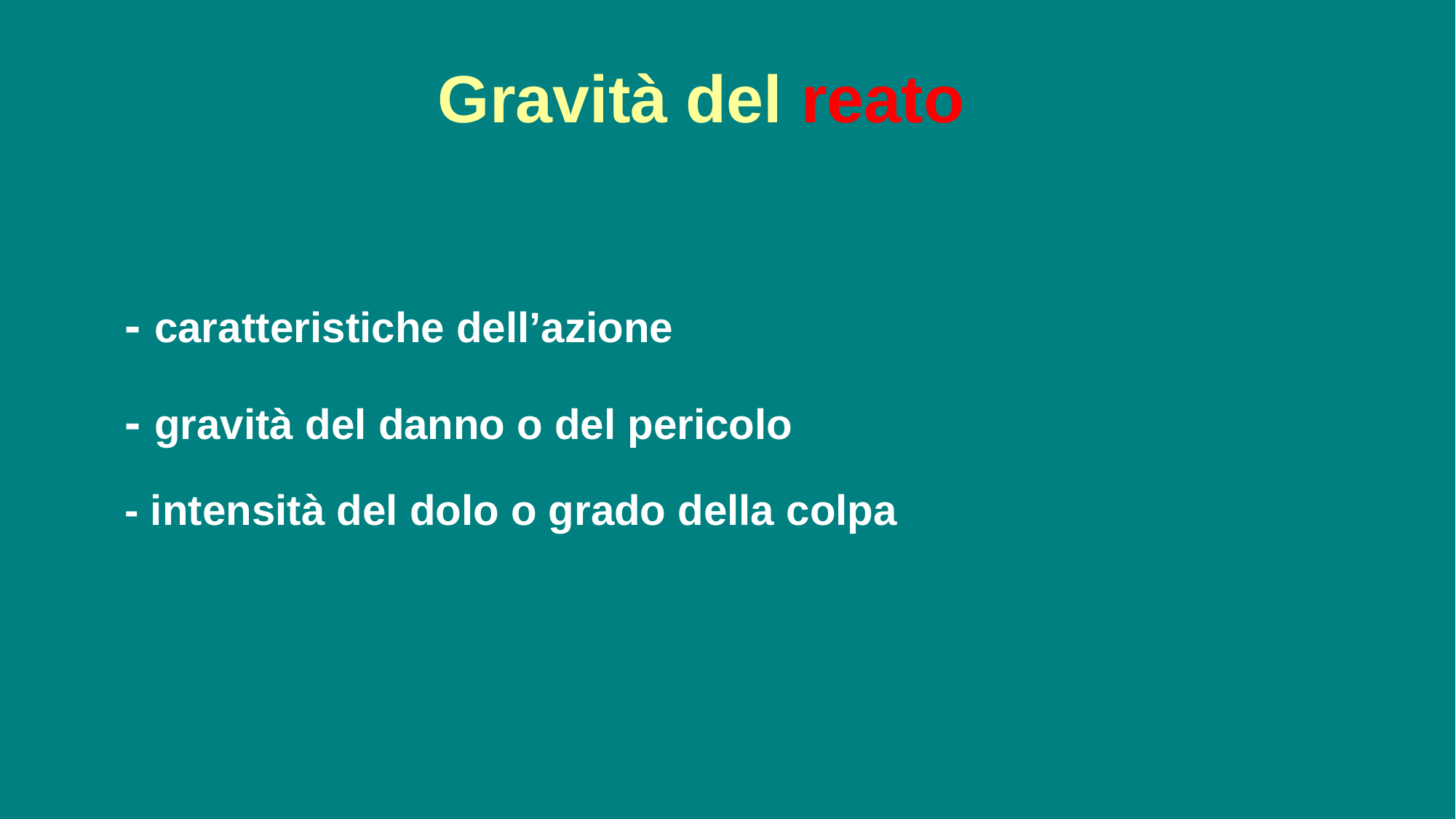

# Gravità del reato

	- caratteristiche dell’azione
	- gravità del danno o del pericolo
	- intensità del dolo o grado della colpa